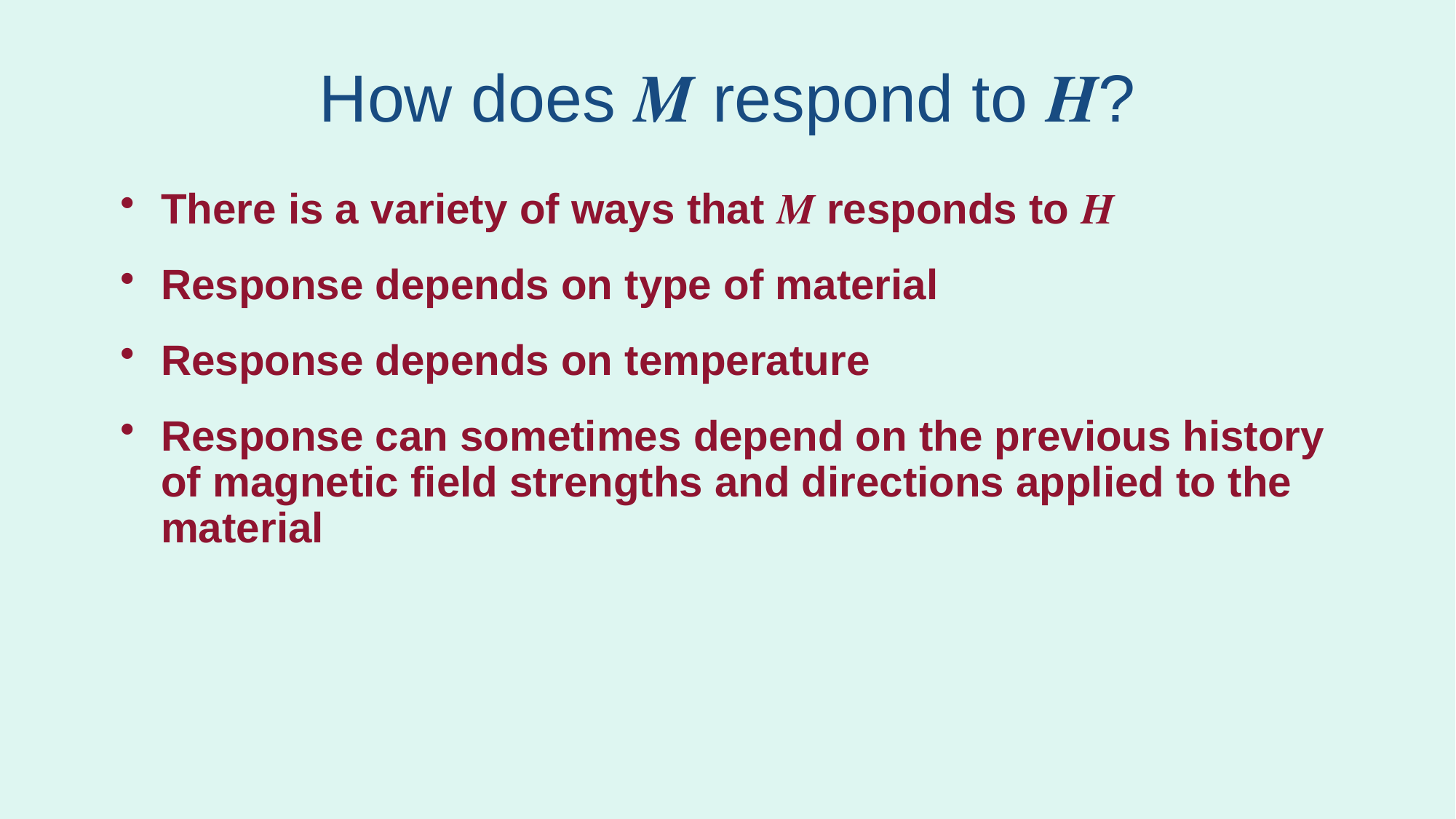

# How does M respond to H?
There is a variety of ways that M responds to H
Response depends on type of material
Response depends on temperature
Response can sometimes depend on the previous history of magnetic field strengths and directions applied to the material